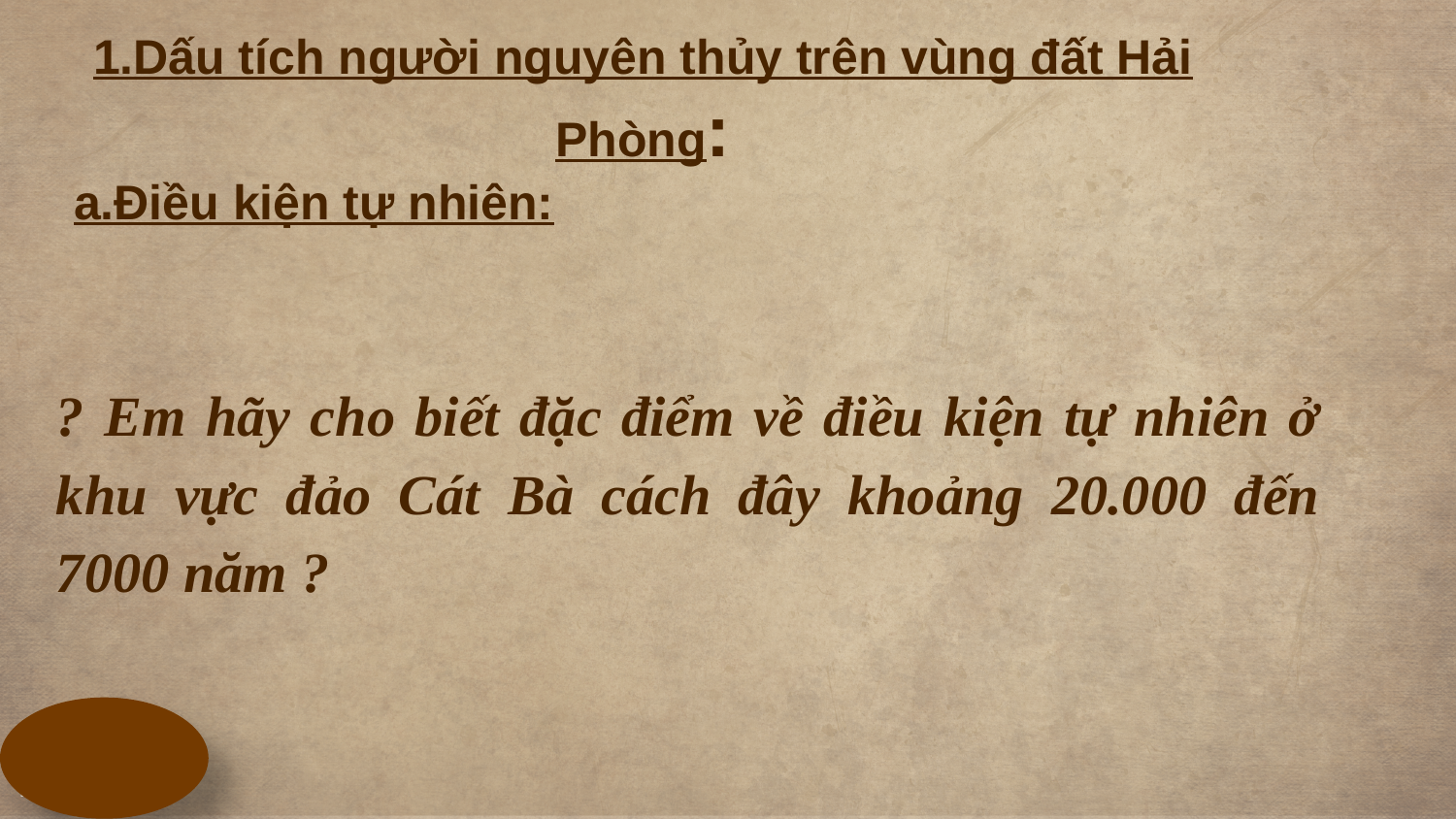

1.Dấu tích người nguyên thủy trên vùng đất Hải Phòng:
a.Điều kiện tự nhiên:
? Em hãy cho biết đặc điểm về điều kiện tự nhiên ở khu vực đảo Cát Bà cách đây khoảng 20.000 đến 7000 năm ?